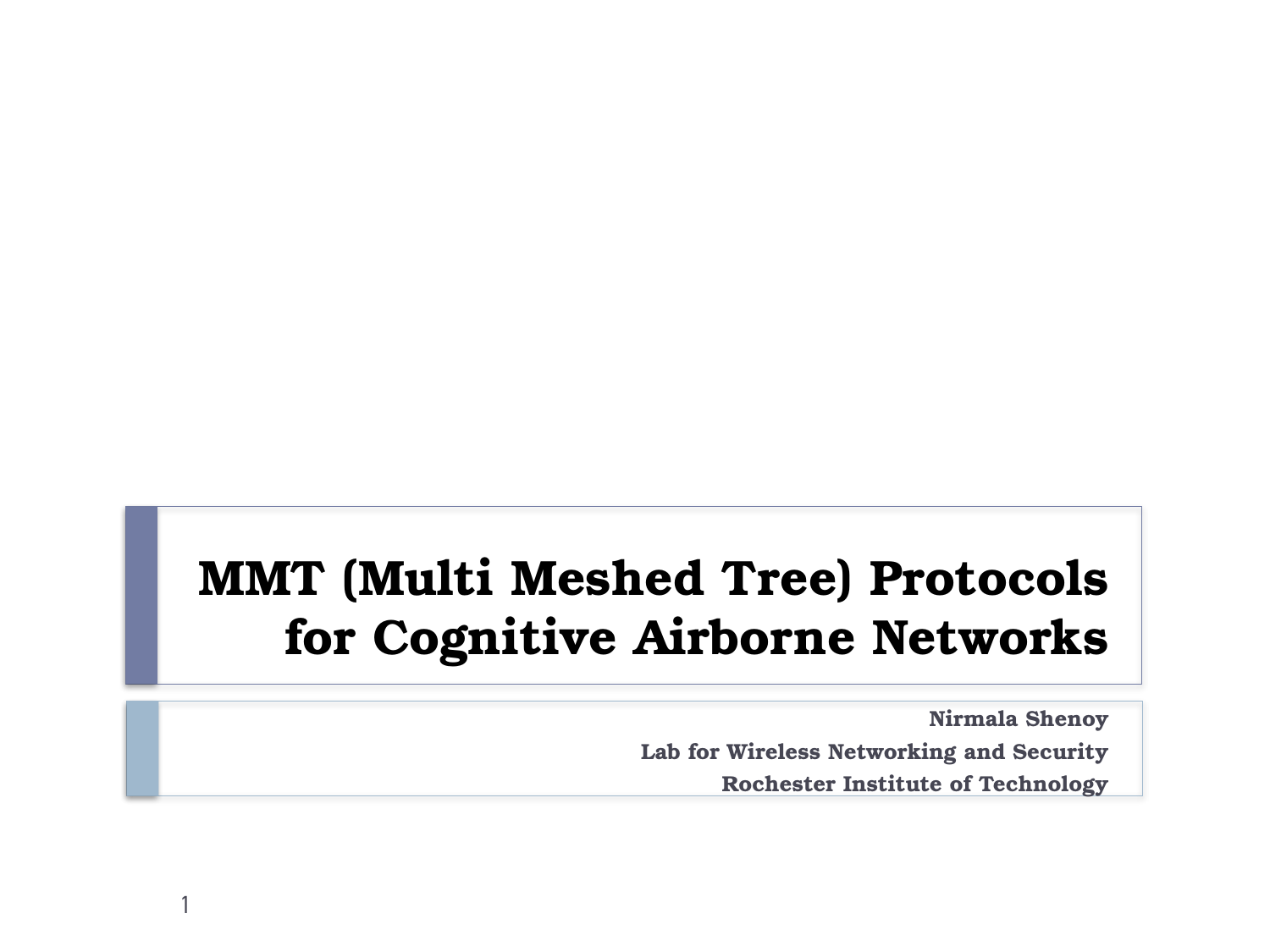

# MMT (Multi Meshed Tree) Protocols for Cognitive Airborne Networks
Nirmala Shenoy
Lab for Wireless Networking and Security
Rochester Institute of Technology
1